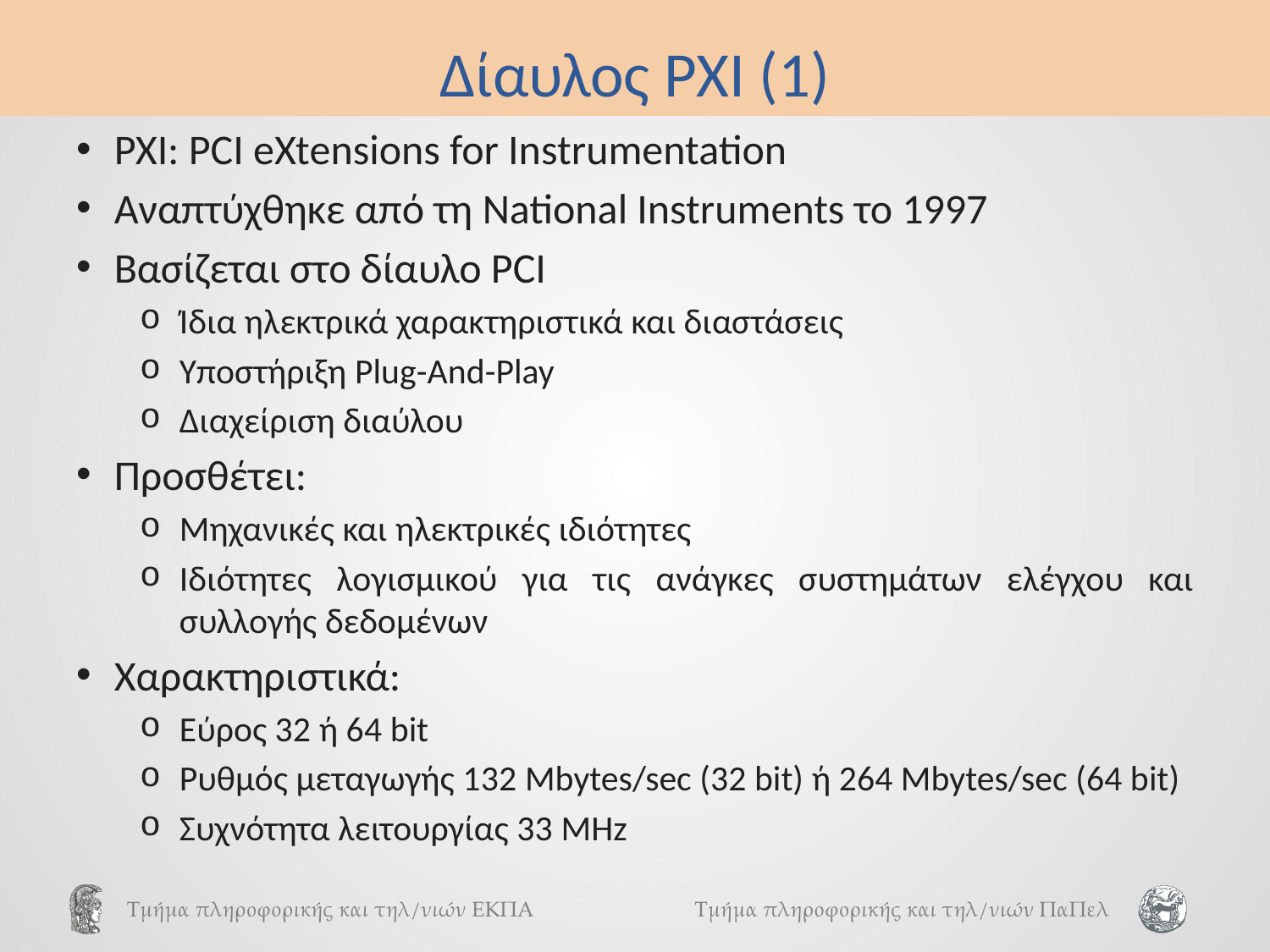

# Δίαυλος PXI (1)
PXI: PCI eXtensions for Instrumentation
Αναπτύχθηκε από τη National Instruments το 1997
Βασίζεται στο δίαυλο PCI
Ίδια ηλεκτρικά χαρακτηριστικά και διαστάσεις
Υποστήριξη Plug-And-Play
Διαχείριση διαύλου
Προσθέτει:
Μηχανικές και ηλεκτρικές ιδιότητες
Ιδιότητες λογισμικού για τις ανάγκες συστημάτων ελέγχου και συλλογής δεδομένων
Χαρακτηριστικά:
Εύρος 32 ή 64 bit
Ρυθμός μεταγωγής 132 Mbytes/sec (32 bit) ή 264 Mbytes/sec (64 bit)
Συχνότητα λειτουργίας 33 MHz